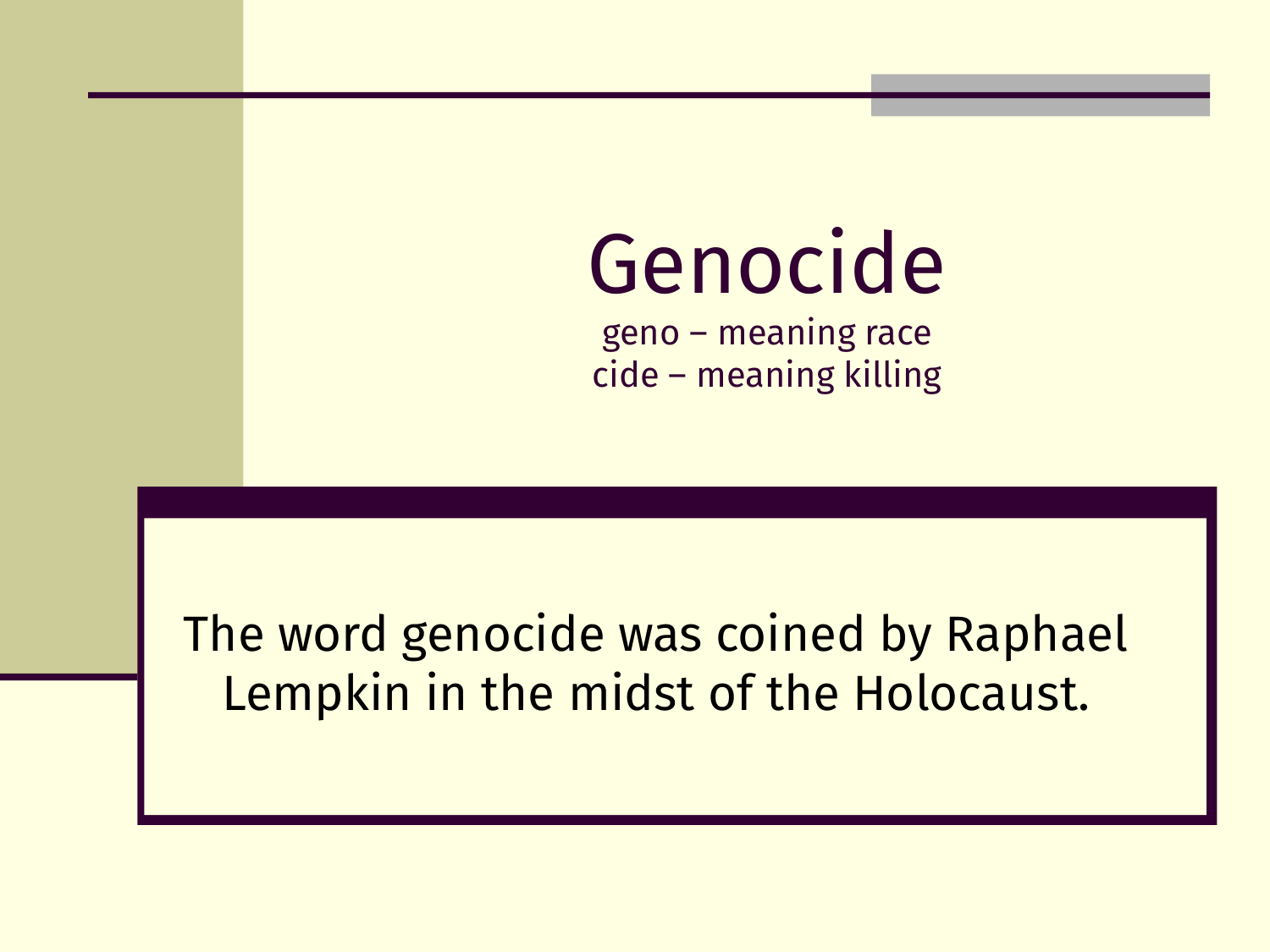

# Genocide geno – meaning race cide – meaning killing
The word genocide was coined by Raphael Lempkin in the midst of the Holocaust.